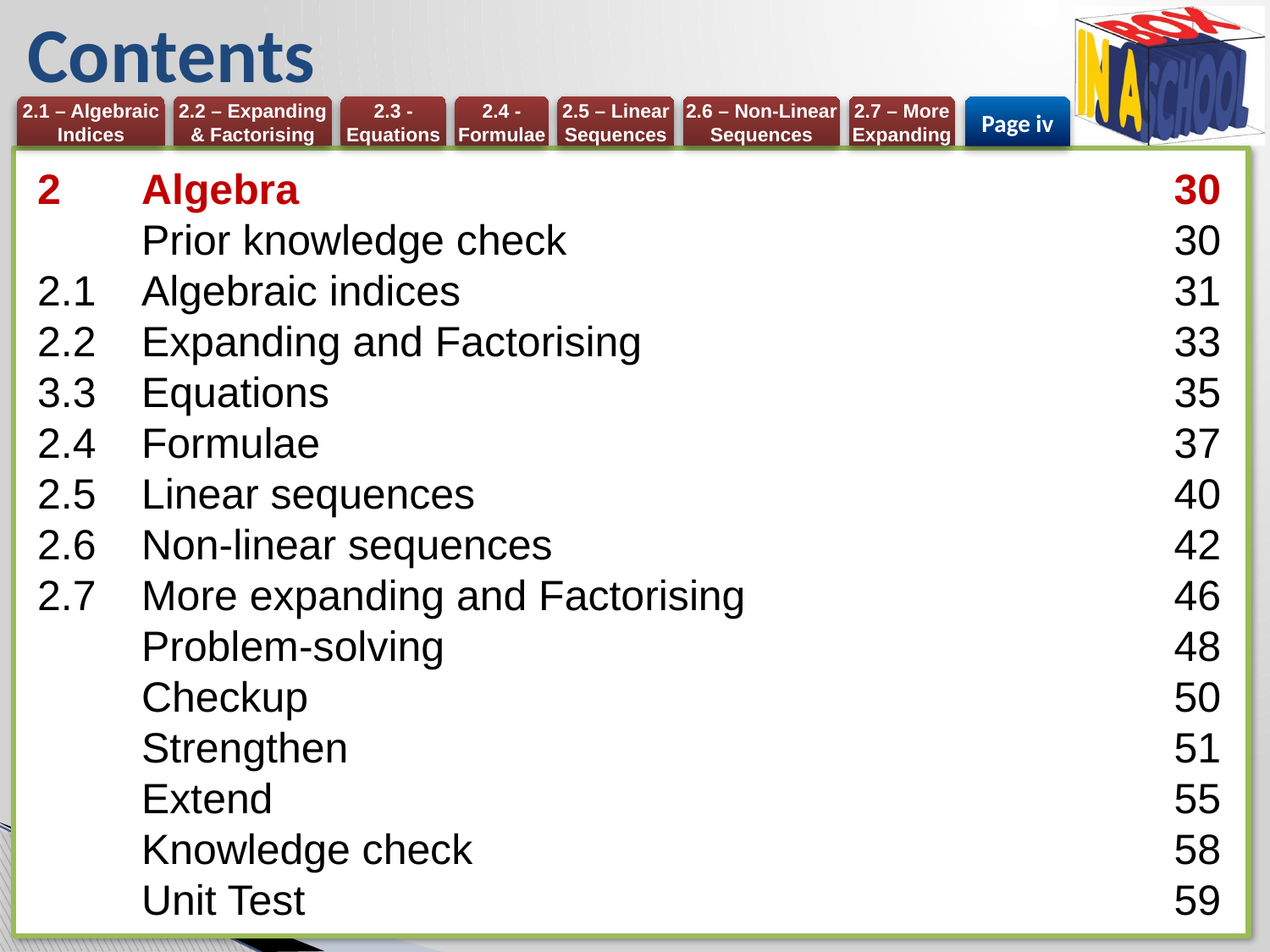

# Contents
Page iv
2	Algebra	30
	Prior knowledge check	30
2.1	Algebraic indices	31
2.2	Expanding and Factorising	33
3.3	Equations	35
2.4	Formulae	37
2.5	Linear sequences	40
2.6	Non-linear sequences	42
2.7	More expanding and Factorising	46
	Problem-solving	48
	Checkup	50
	Strengthen	51
	Extend	55
	Knowledge check	58
	Unit Test	59